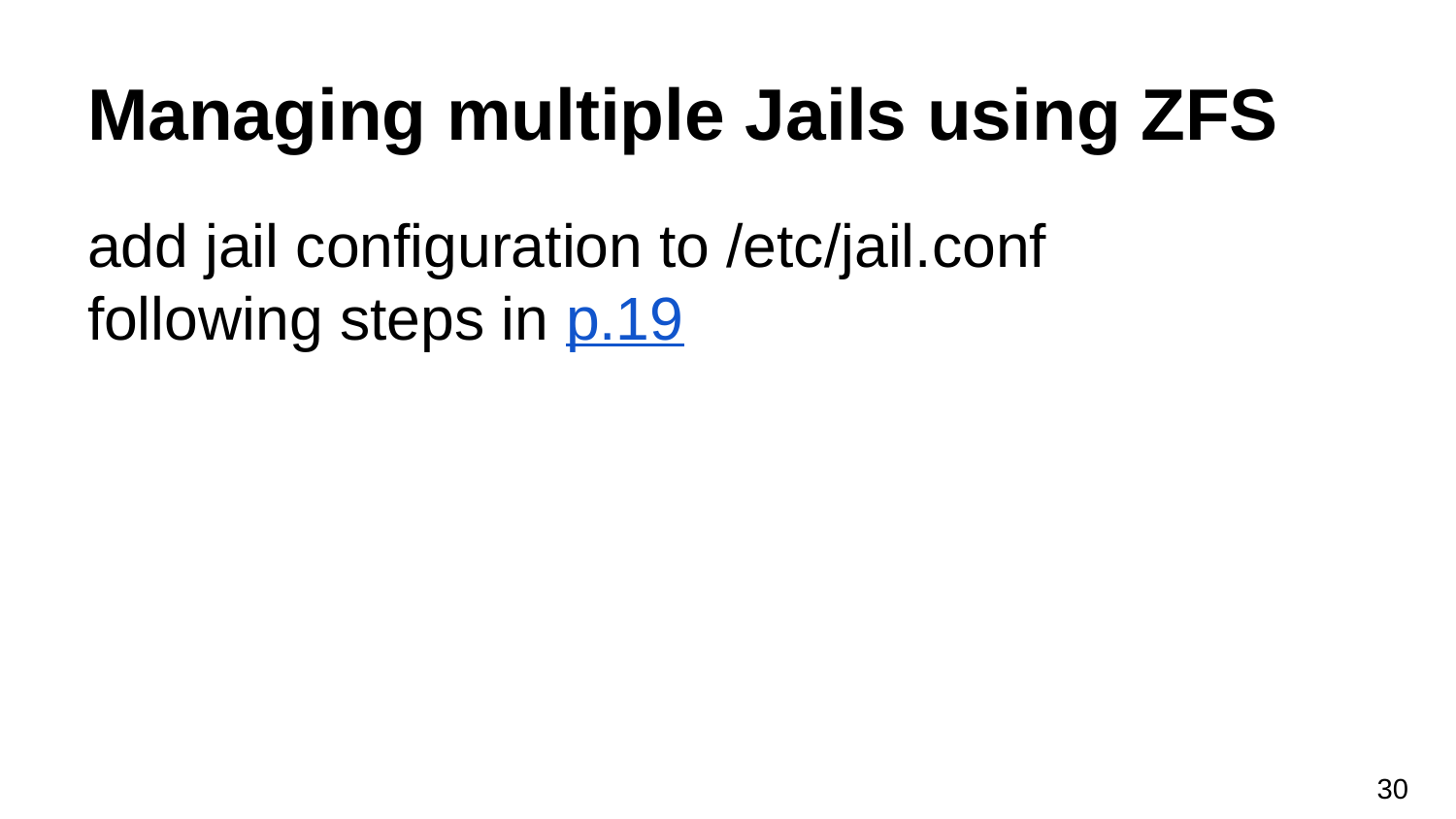

# Managing multiple Jails using ZFS
add jail configuration to /etc/jail.conf
following steps in p.19

30